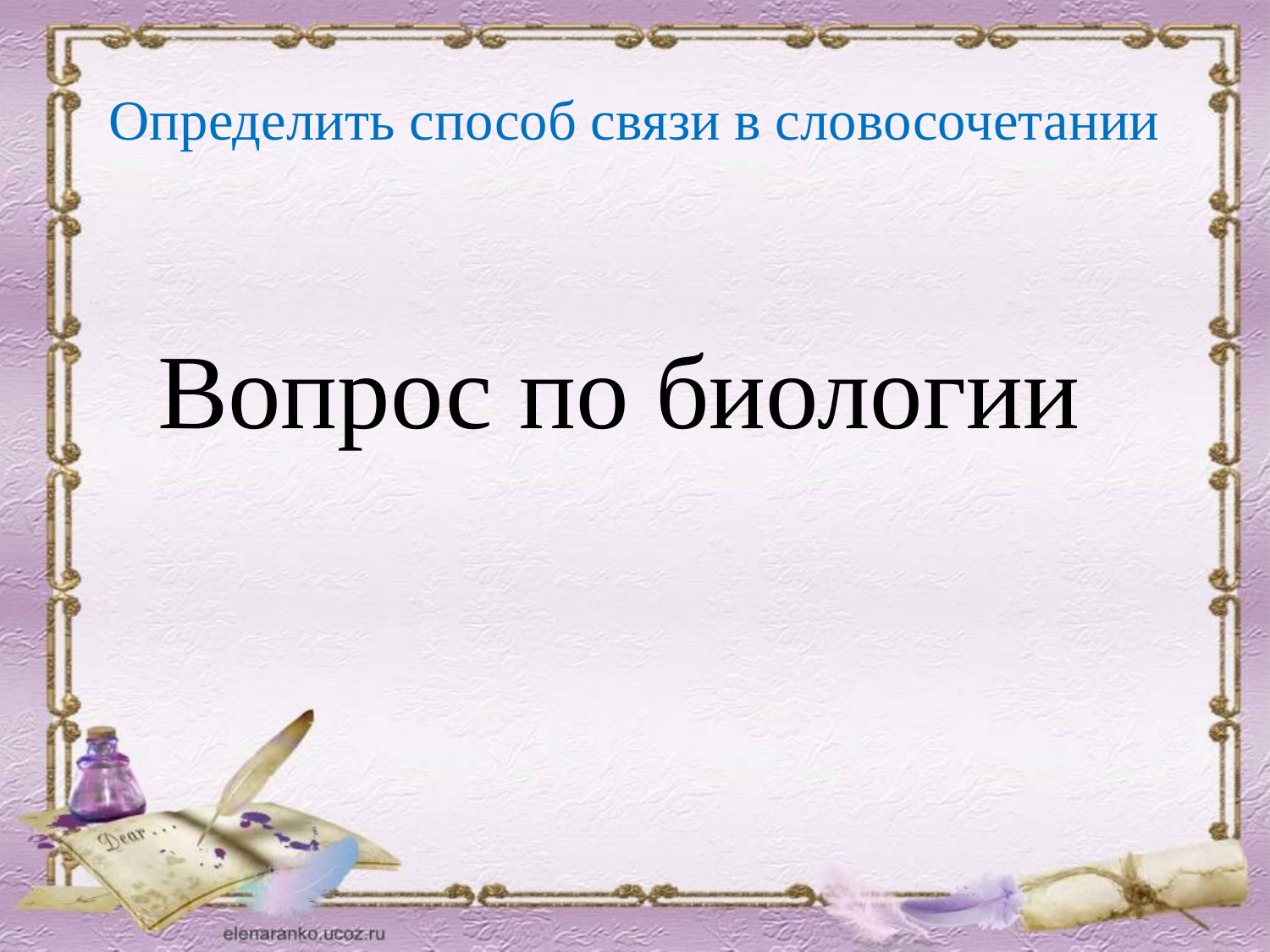

# Определить способ связи в словосочетании
Вопрос по биологии